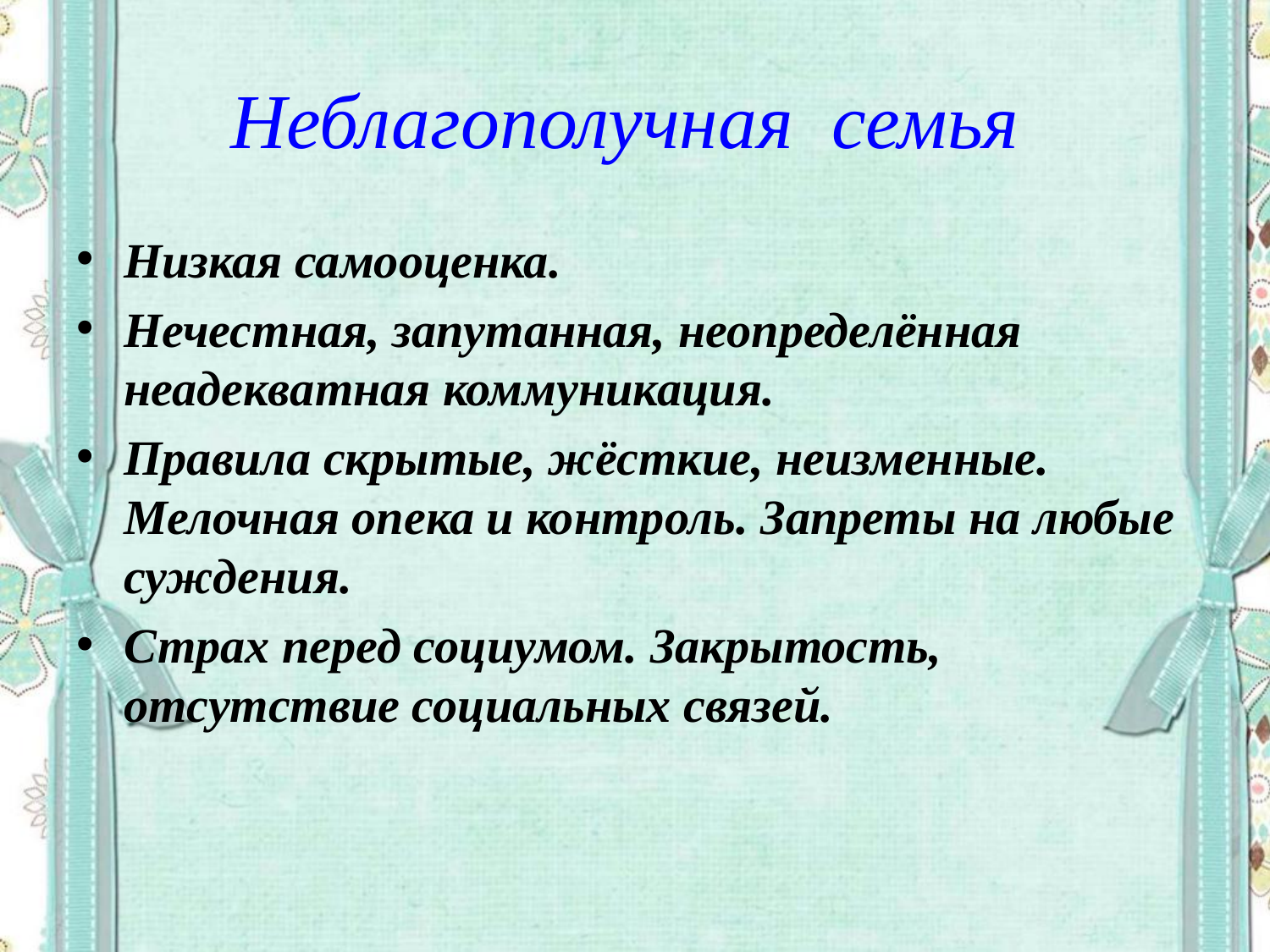

# Неблагополучная  семья
Низкая самооценка.
Нечестная, запутанная, неопределённая неадекватная коммуникация.
Правила скрытые, жёсткие, неизменные. Мелочная опека и контроль. Запреты на любые суждения.
Страх перед социумом. Закрытость, отсутствие социальных связей.